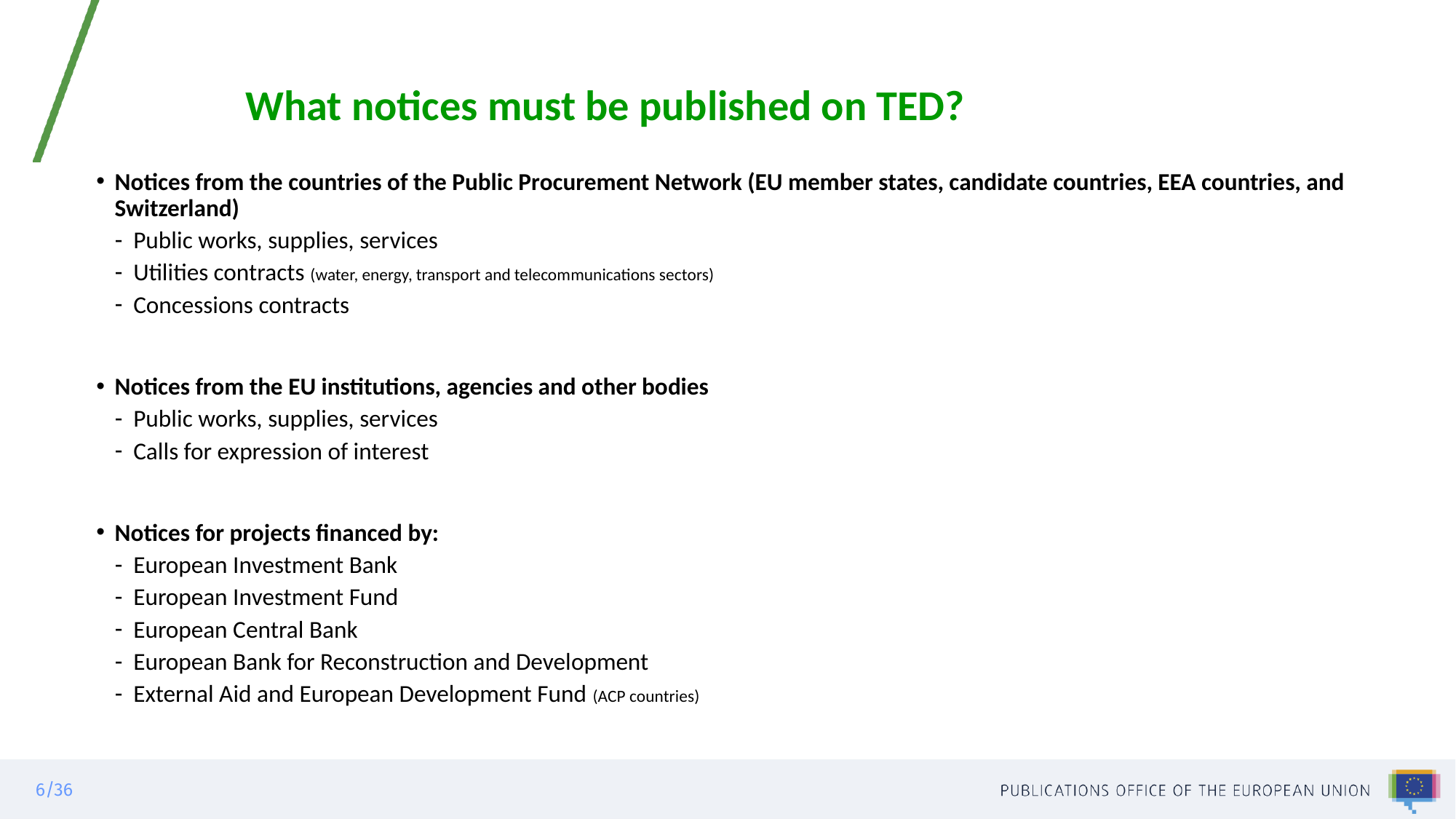

# What notices must be published on TED?
Notices from the countries of the Public Procurement Network (EU member states, candidate countries, EEA countries, and Switzerland)
Public works, supplies, services
Utilities contracts (water, energy, transport and telecommunications sectors)
Concessions contracts

Notices from the EU institutions, agencies and other bodies
Public works, supplies, services
Calls for expression of interest

Notices for projects financed by:
European Investment Bank
European Investment Fund
European Central Bank
European Bank for Reconstruction and Development
External Aid and European Development Fund (ACP countries)

6/36